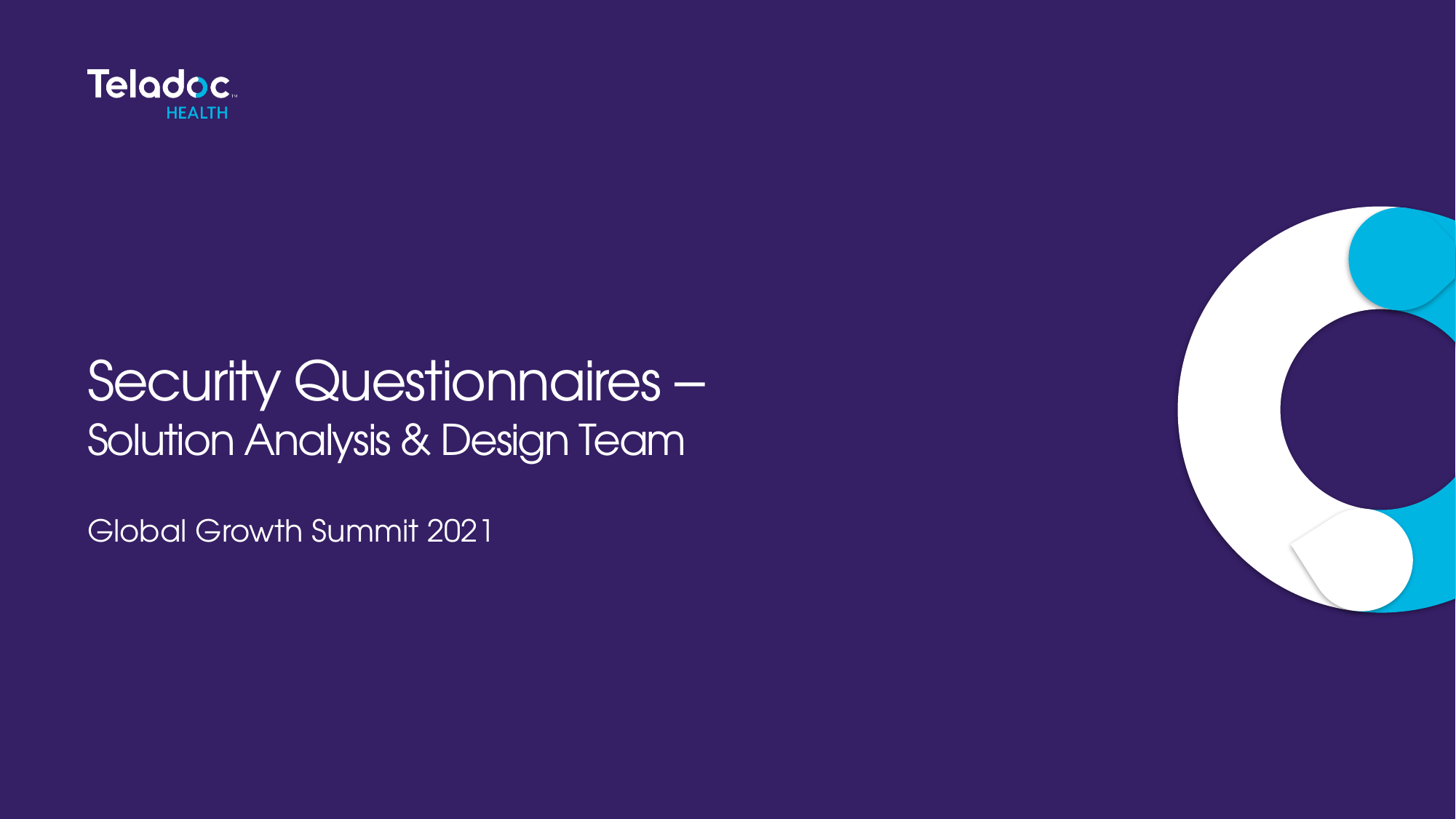

1
# Security Questionnaires – Solution Analysis & Design Team
Global Growth Summit 2021